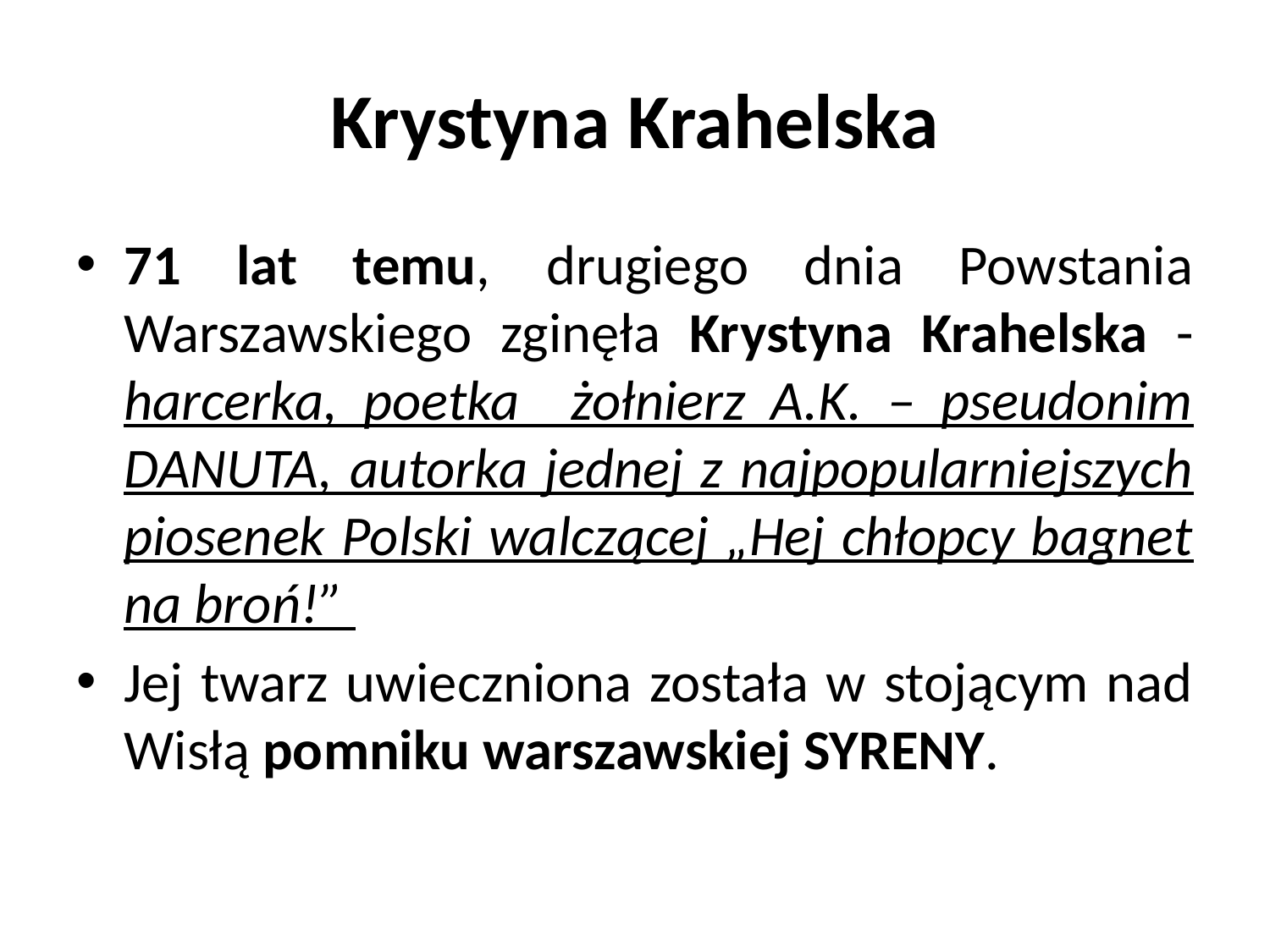

# Krystyna Krahelska
71 lat temu, drugiego dnia Powstania Warszawskiego zginęła Krystyna Krahelska -harcerka, poetka  żołnierz A.K. – pseudonim DANUTA, autorka jednej z najpopularniejszych piosenek Polski walczącej „Hej chłopcy bagnet na broń!”
Jej twarz uwieczniona została w stojącym nad Wisłą pomniku warszawskiej SYRENY.